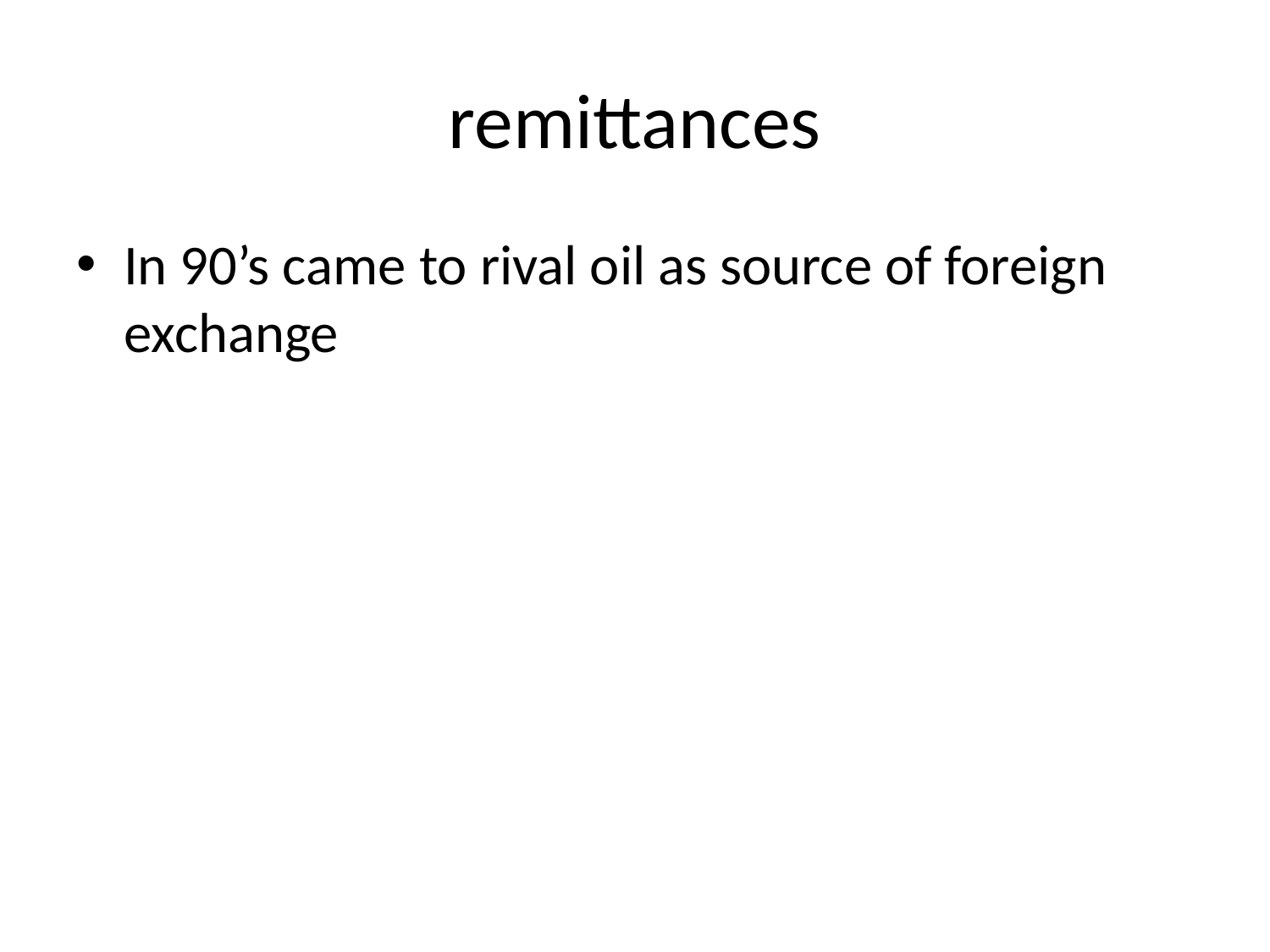

# remittances
In 90’s came to rival oil as source of foreign exchange